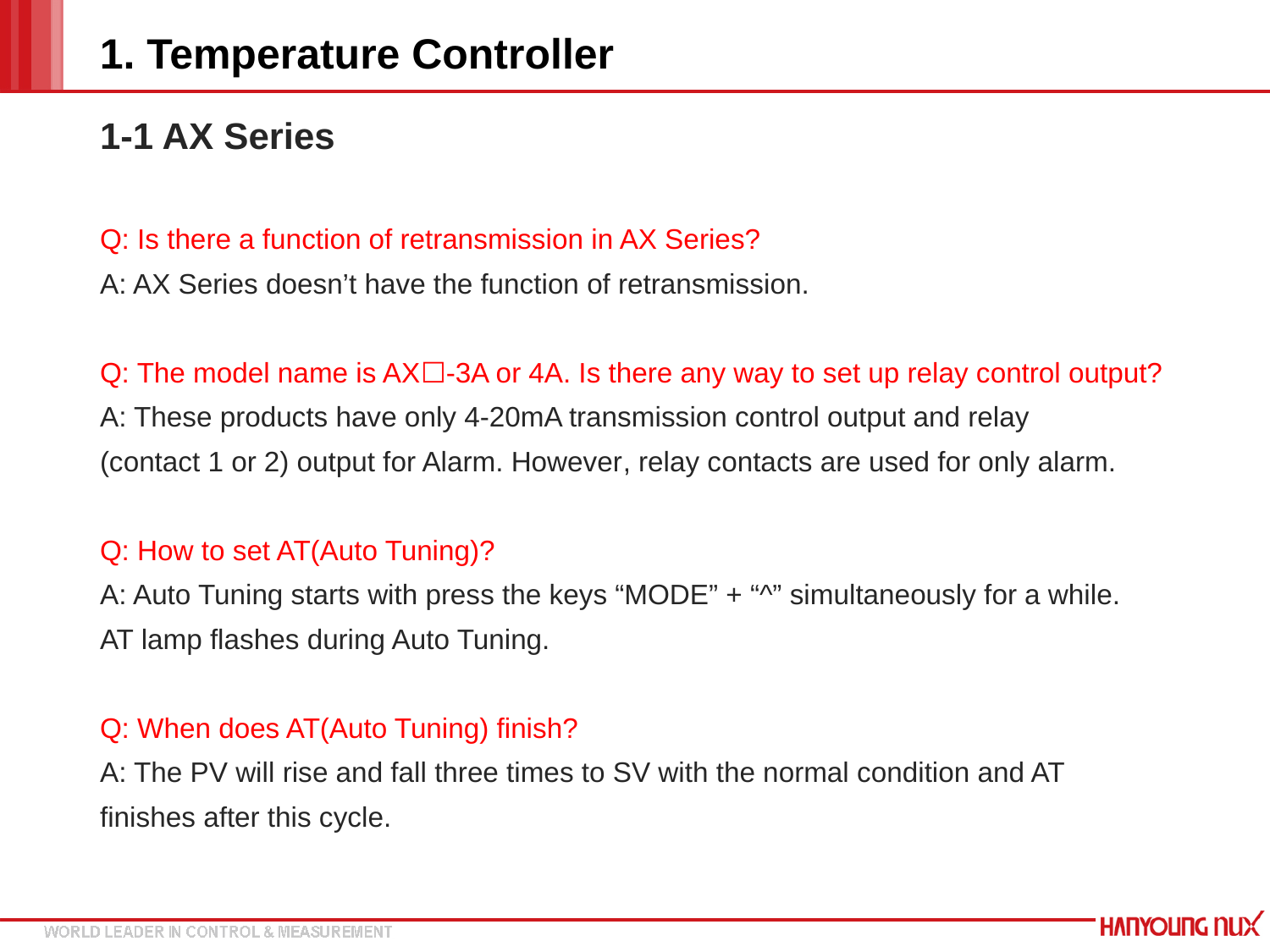

# 1. Temperature Controller
1-1 AX Series

Q: Is there a function of retransmission in AX Series?
A: AX Series doesn’t have the function of retransmission.

Q: The model name is AX☐-3A or 4A. Is there any way to set up relay control output?
A: These products have only 4-20mA transmission control output and relay
(contact 1 or 2) output for Alarm. However, relay contacts are used for only alarm.

Q: How to set AT(Auto Tuning)?
A: Auto Tuning starts with press the keys “MODE” + “^” simultaneously for a while.
AT lamp flashes during Auto Tuning.

Q: When does AT(Auto Tuning) finish?
A: The PV will rise and fall three times to SV with the normal condition and AT
finishes after this cycle.